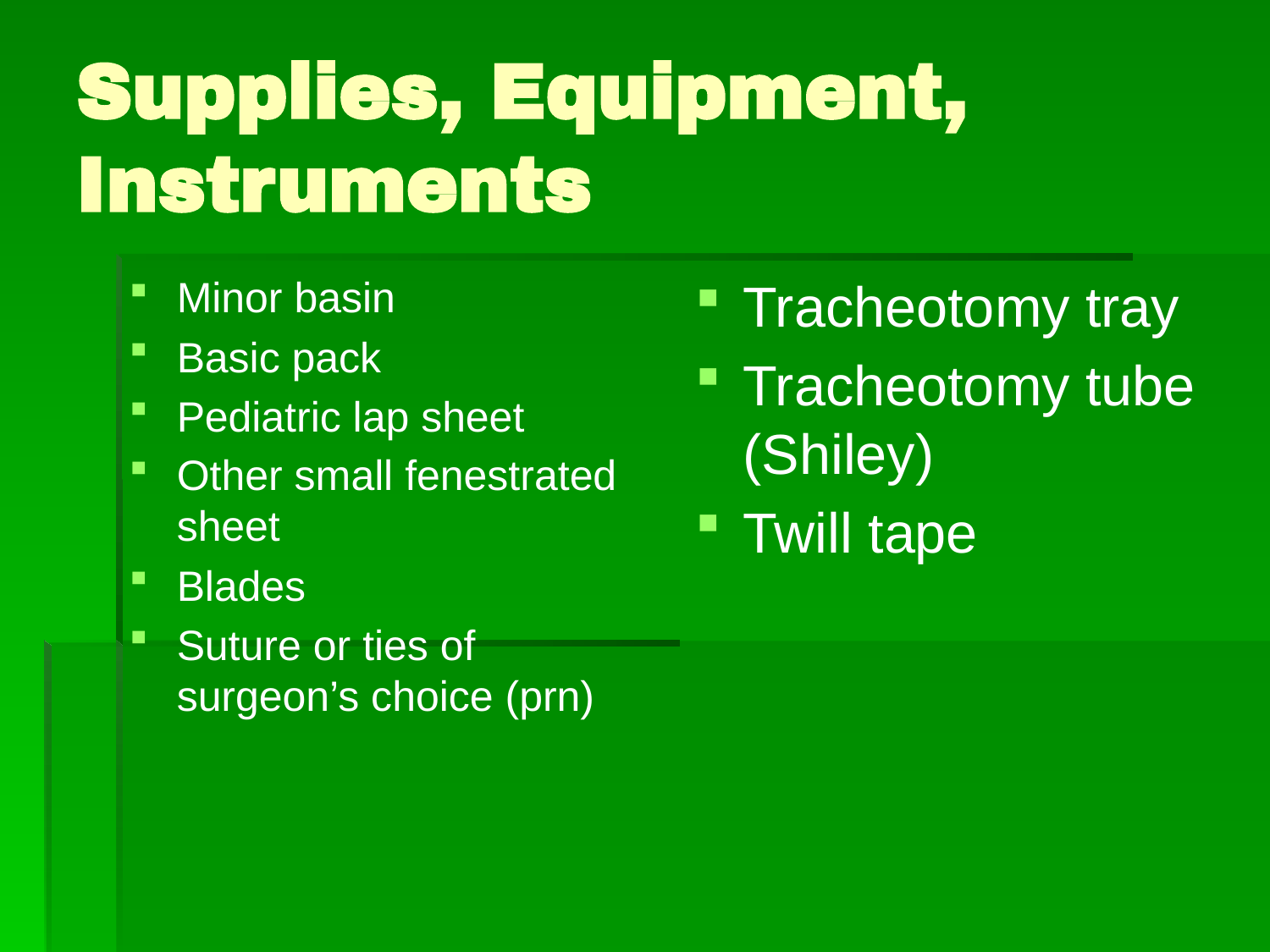

# Supplies, Equipment, Instruments
Minor basin
Basic pack
Pediatric lap sheet
Other small fenestrated sheet
Blades
Suture or ties of surgeon’s choice (prn)

Tracheotomy tray
Tracheotomy tube (Shiley)
Twill tape